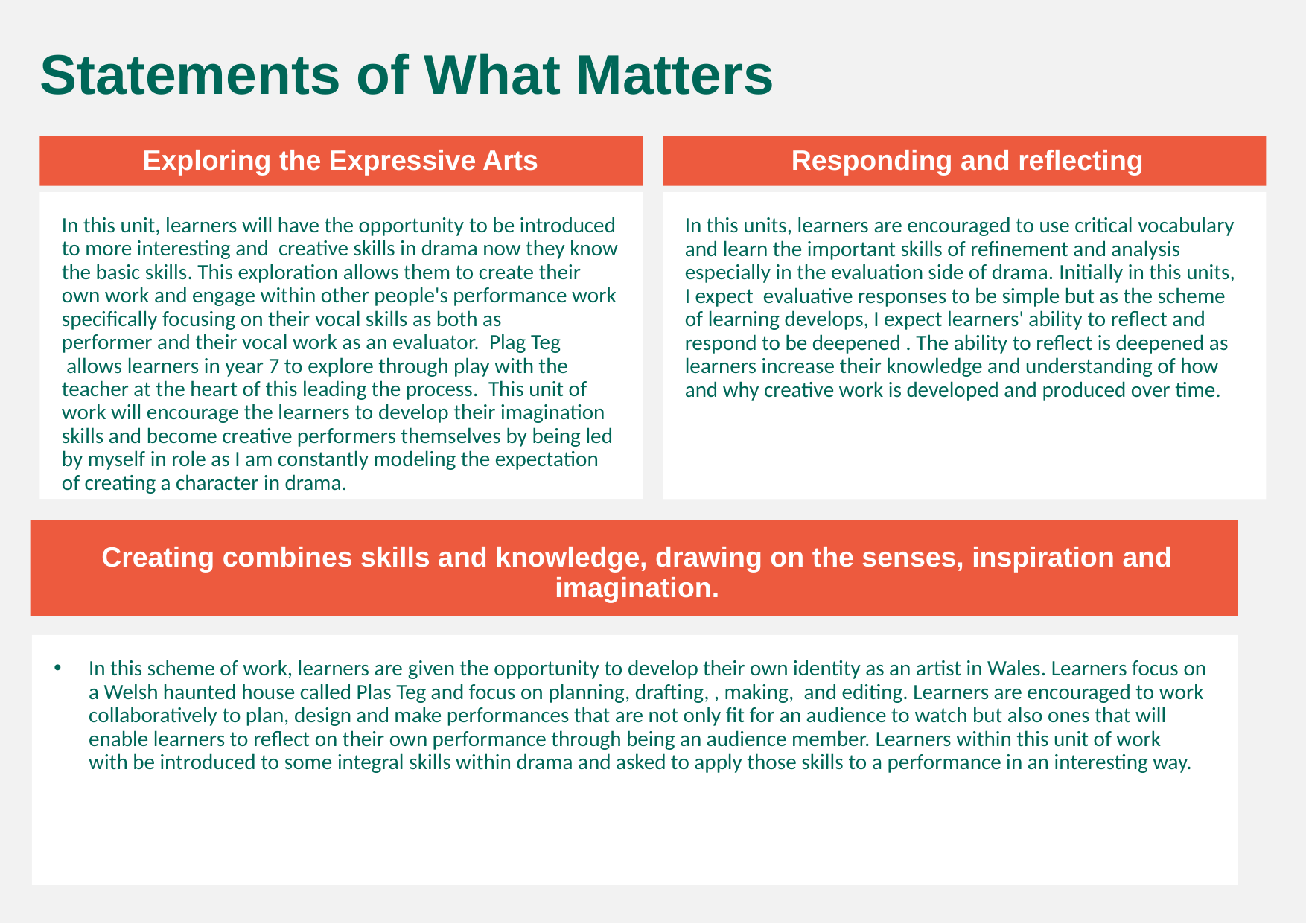

Statements of What Matters
Exploring the Expressive Arts
Responding and reflecting
In this unit, learners will have the opportunity to be introduced to more interesting and  creative skills in drama now they know the basic skills. This exploration allows them to create their own work and engage within other people's performance work specifically focusing on their vocal skills as both as performer and their vocal work as an evaluator.  Plag Teg  allows learners in year 7 to explore through play with the teacher at the heart of this leading the process.  This unit of work will encourage the learners to develop their imagination skills and become creative performers themselves by being led by myself in role as I am constantly modeling the expectation of creating a character in drama.

In this units, learners are encouraged to use critical vocabulary and learn the important skills of refinement and analysis especially in the evaluation side of drama. Initially in this units, I expect  evaluative responses to be simple but as the scheme of learning develops, I expect learners' ability to reflect and respond to be deepened . The ability to reflect is deepened as learners increase their knowledge and understanding of how and why creative work is developed and produced over time.

Creating combines skills and knowledge, drawing on the senses, inspiration and imagination.

In this scheme of work, learners are given the opportunity to develop their own identity as an artist in Wales. Learners focus on a Welsh haunted house called Plas Teg and focus on planning, drafting, , making,  and editing. Learners are encouraged to work collaboratively to plan, design and make performances that are not only fit for an audience to watch but also ones that will enable learners to reflect on their own performance through being an audience member. Learners within this unit of work with be introduced to some integral skills within drama and asked to apply those skills to a performance in an interesting way.